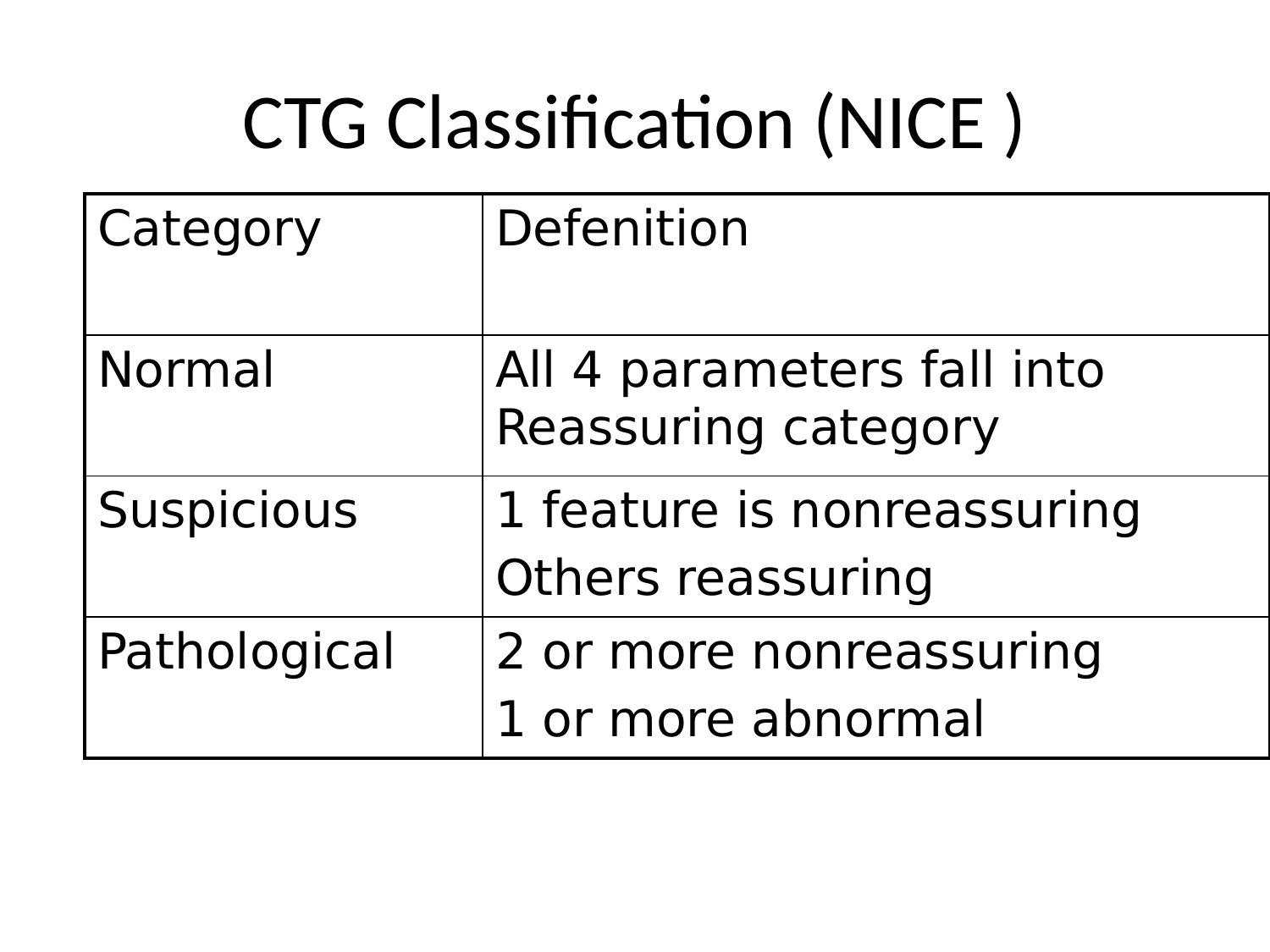

# CTG Classification (NICE )
| Category | Defenition |
| --- | --- |
| Normal | All 4 parameters fall into Reassuring category |
| Suspicious | 1 feature is nonreassuring Others reassuring |
| Pathological | 2 or more nonreassuring 1 or more abnormal |